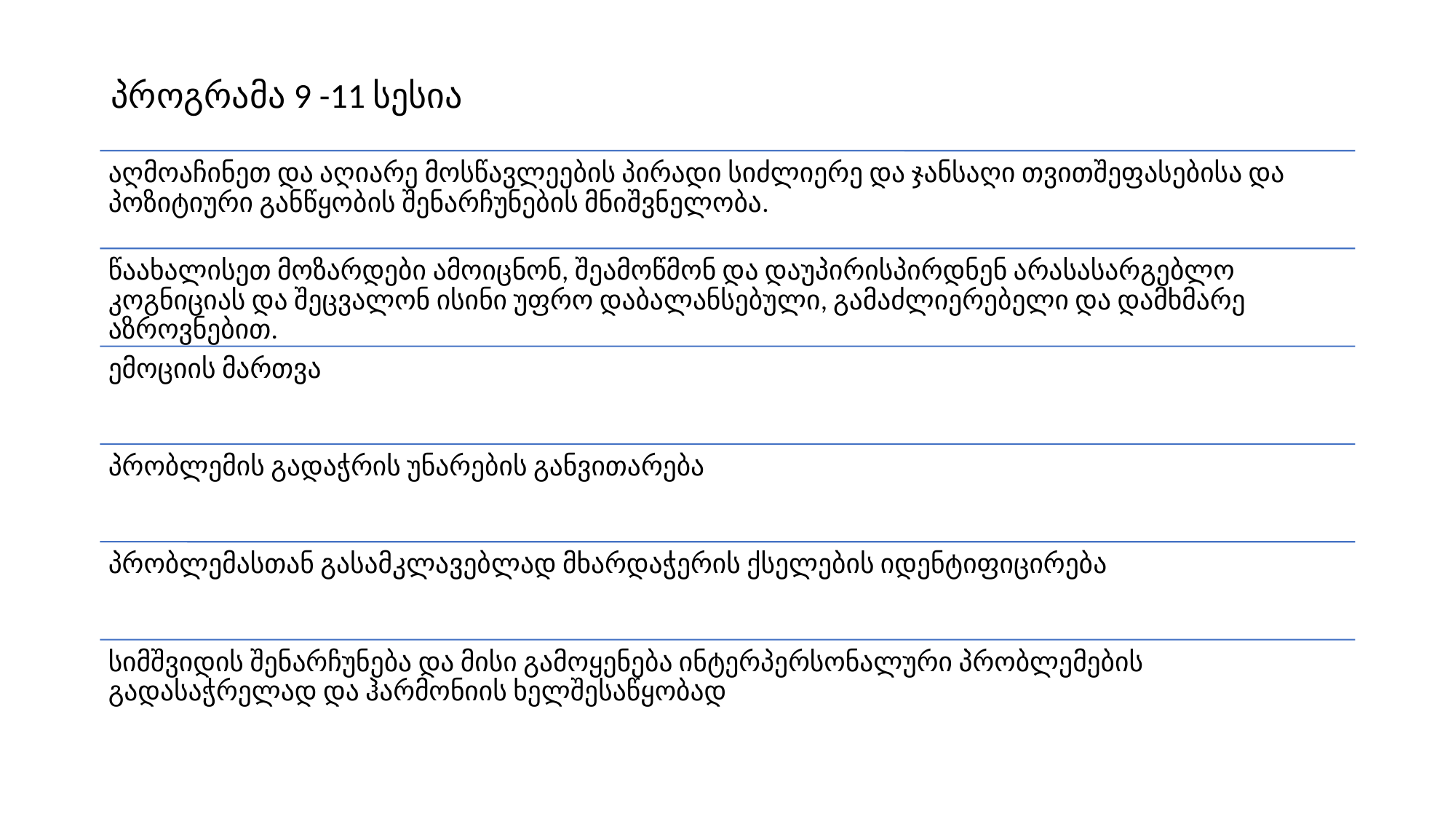

# პროგრამა 9 -11 სესია
აღმოაჩინეთ და აღიარე მოსწავლეების პირადი სიძლიერე და ჯანსაღი თვითშეფასებისა და პოზიტიური განწყობის შენარჩუნების მნიშვნელობა.
წაახალისეთ მოზარდები ამოიცნონ, შეამოწმონ და დაუპირისპირდნენ არასასარგებლო კოგნიციას და შეცვალონ ისინი უფრო დაბალანსებული, გამაძლიერებელი და დამხმარე აზროვნებით.
ემოციის მართვა
პრობლემის გადაჭრის უნარების განვითარება
პრობლემასთან გასამკლავებლად მხარდაჭერის ქსელების იდენტიფიცირება
სიმშვიდის შენარჩუნება და მისი გამოყენება ინტერპერსონალური პრობლემების გადასაჭრელად და ჰარმონიის ხელშესაწყობად